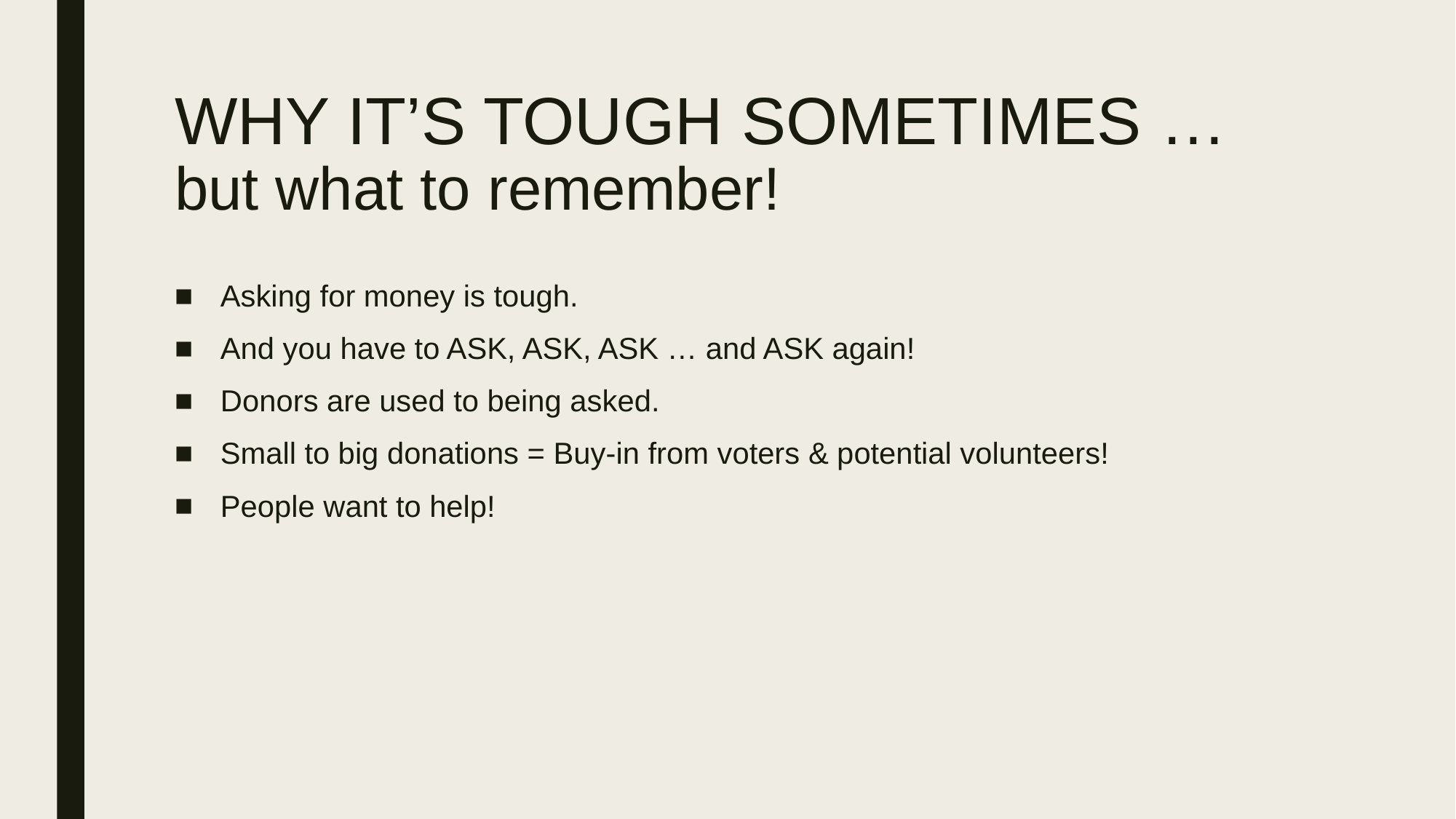

# WHY IT’S TOUGH SOMETIMES … but what to remember!
Asking for money is tough.
And you have to ASK, ASK, ASK … and ASK again!
Donors are used to being asked.
Small to big donations = Buy-in from voters & potential volunteers!
People want to help!